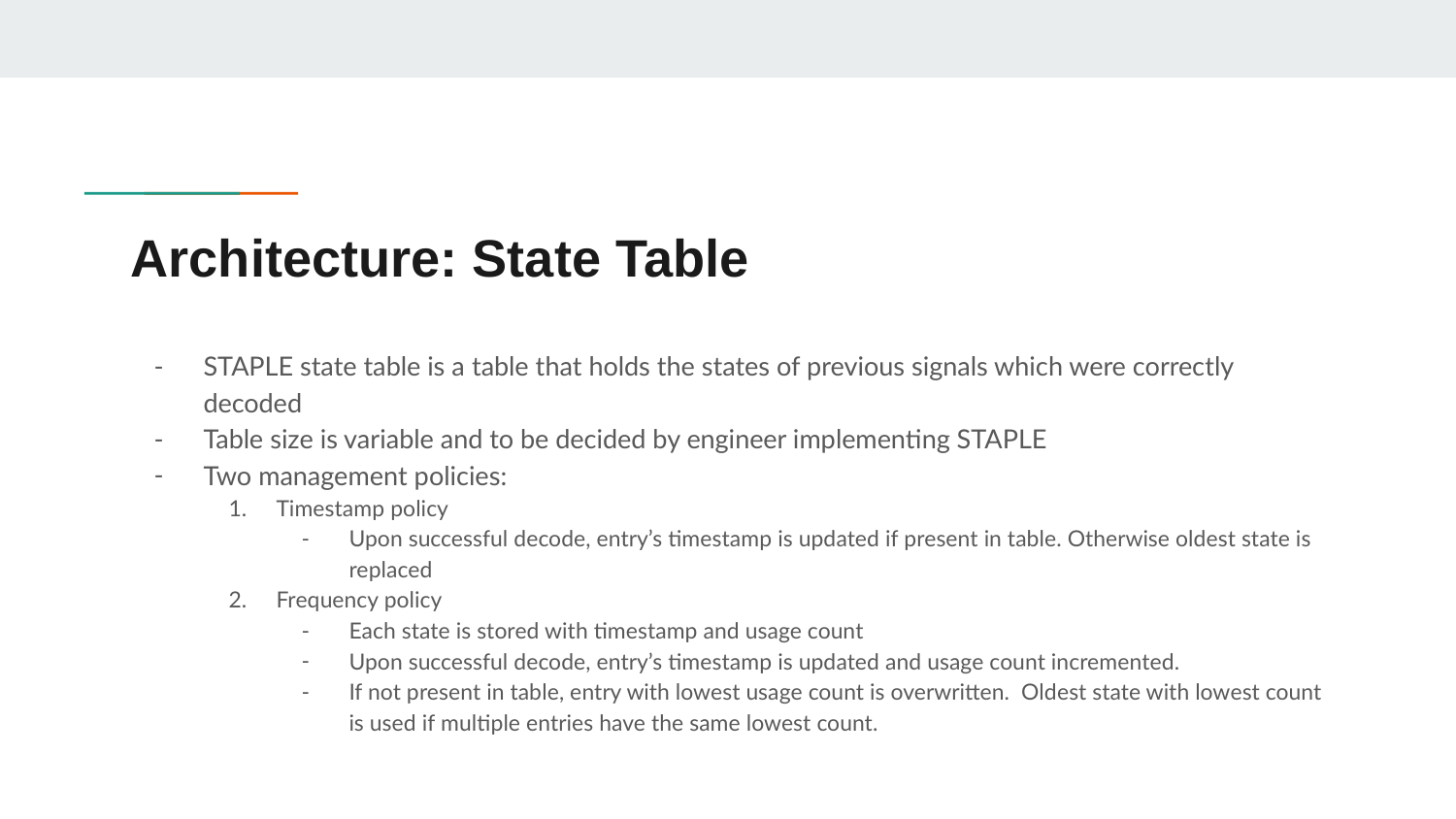

# Architecture: State Table
STAPLE state table is a table that holds the states of previous signals which were correctly decoded
Table size is variable and to be decided by engineer implementing STAPLE
Two management policies:
Timestamp policy
Upon successful decode, entry’s timestamp is updated if present in table. Otherwise oldest state is replaced
Frequency policy
Each state is stored with timestamp and usage count
Upon successful decode, entry’s timestamp is updated and usage count incremented.
If not present in table, entry with lowest usage count is overwritten.  Oldest state with lowest count is used if multiple entries have the same lowest count.